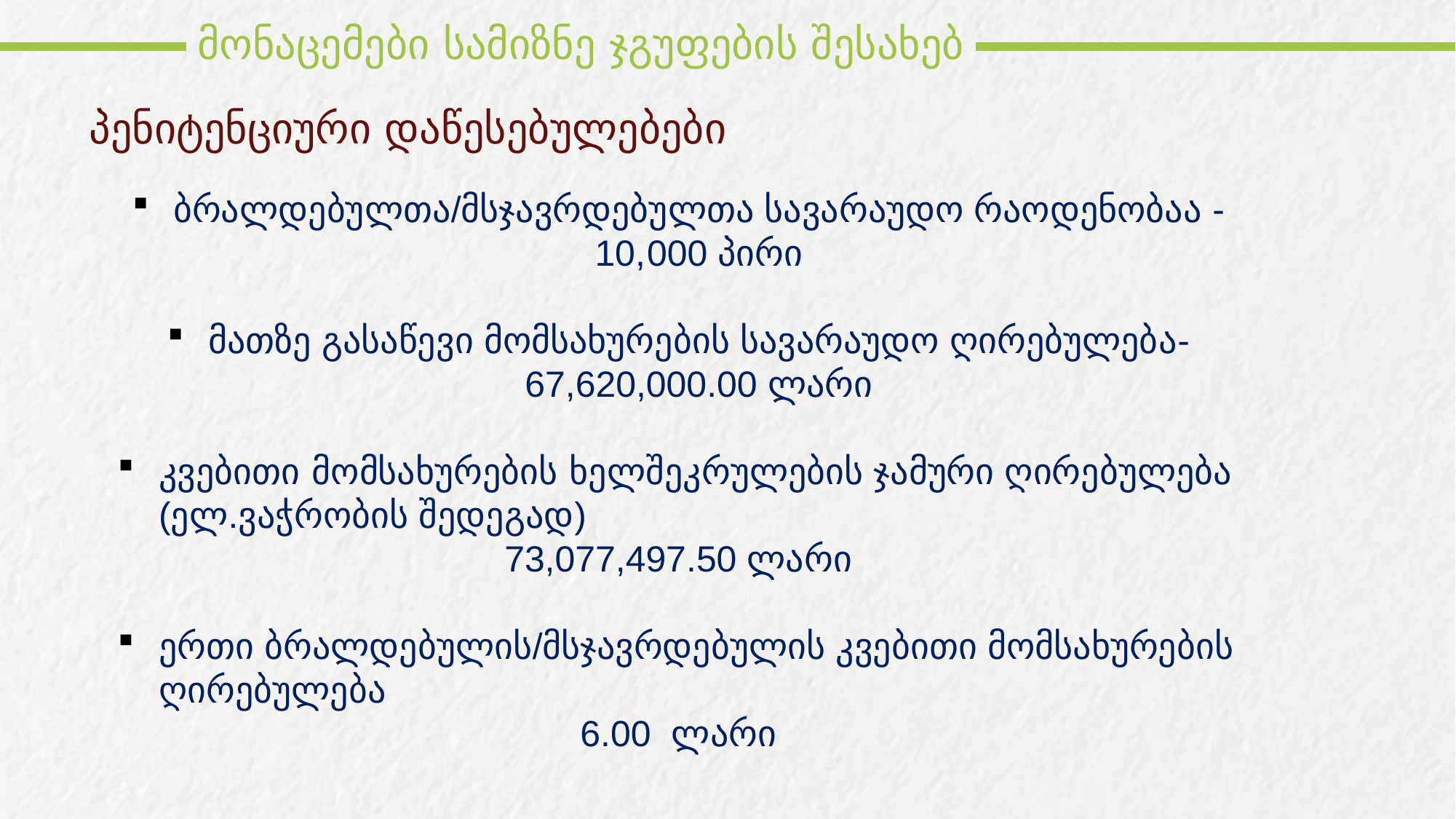

მონაცემები სამიზნე ჯგუფების შესახებ
# პენიტენციური დაწესებულებები
ბრალდებულთა/მსჯავრდებულთა სავარაუდო რაოდენობაა - 10,000 პირი

მათზე გასაწევი მომსახურების სავარაუდო ღირებულება- 67,620,000.00 ლარი

კვებითი მომსახურების ხელშეკრულების ჯამური ღირებულება (ელ.ვაჭრობის შედეგად)
73,077,497.50 ლარი

ერთი ბრალდებულის/მსჯავრდებულის კვებითი მომსახურების ღირებულება
6.00  ლარი